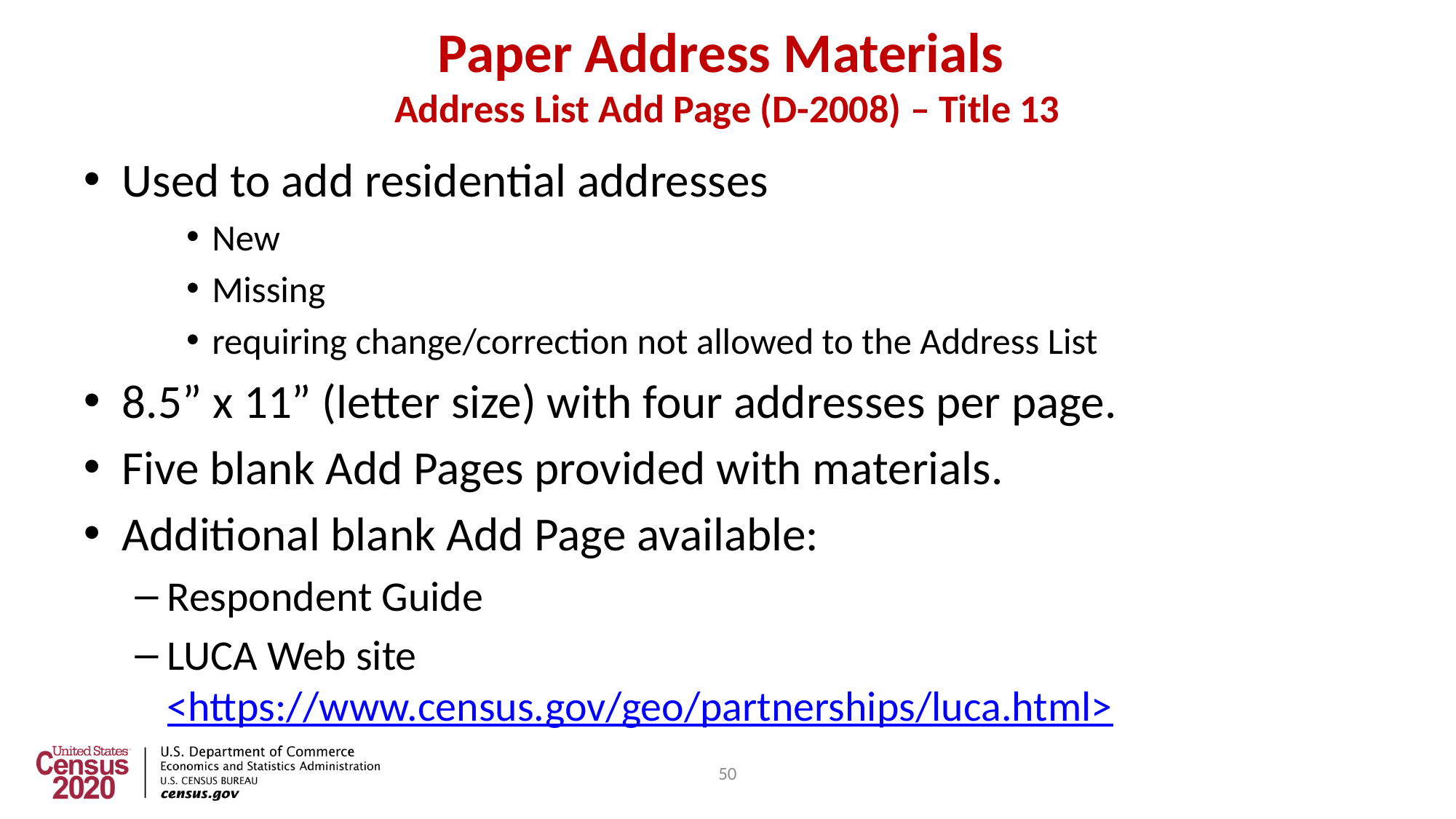

50
# Paper Address Materials Address List Add Page (D-2008) – Title 13
Used to add residential addresses
New
Missing
requiring change/correction not allowed to the Address List
8.5” x 11” (letter size) with four addresses per page.
Five blank Add Pages provided with materials.
Additional blank Add Page available:
Respondent Guide
LUCA Web site <https://www.census.gov/geo/partnerships/luca.html>